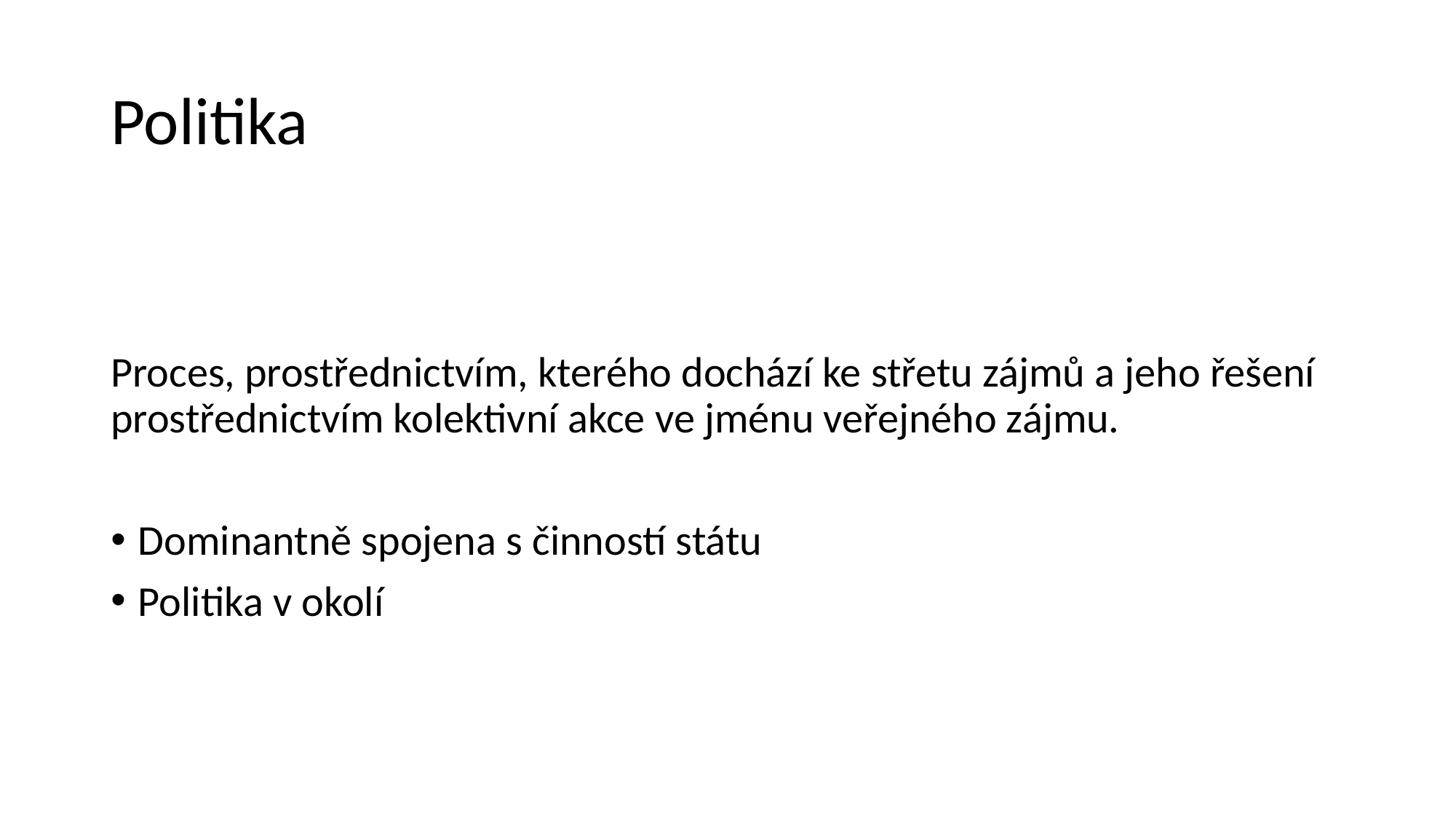

# Politika

Proces, prostřednictvím, kterého dochází ke střetu zájmů a jeho řešení prostřednictvím kolektivní akce ve jménu veřejného zájmu.

Dominantně spojena s činností státu
Politika v okolí